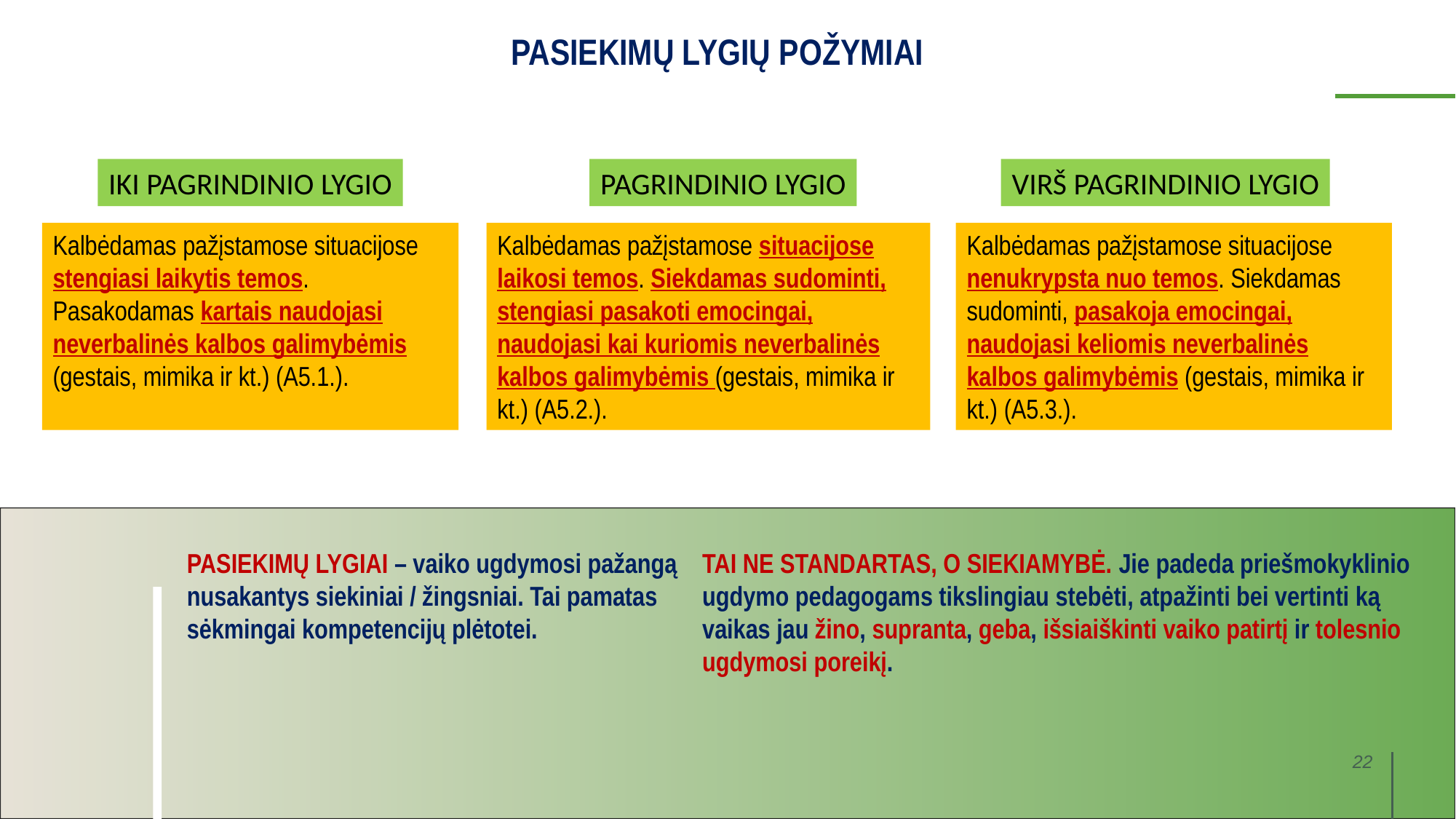

PASIEKIMŲ LYGIŲ POŽYMIAI
IKI PAGRINDINIO LYGIO
PAGRINDINIO LYGIO
VIRŠ PAGRINDINIO LYGIO
Kalbėdamas pažįstamose situacijose stengiasi laikytis temos. Pasakodamas kartais naudojasi neverbalinės kalbos galimybėmis (gestais, mimika ir kt.) (A5.1.).

Kalbėdamas pažįstamose situacijose laikosi temos. Siekdamas sudominti, stengiasi pasakoti emocingai, naudojasi kai kuriomis neverbalinės kalbos galimybėmis (gestais, mimika ir kt.) (A5.2.).
Kalbėdamas pažįstamose situacijose nenukrypsta nuo temos. Siekdamas sudominti, pasakoja emocingai, naudojasi keliomis neverbalinės kalbos galimybėmis (gestais, mimika ir kt.) (A5.3.).
PASIEKIMŲ LYGIAI – vaiko ugdymosi pažangą nusakantys siekiniai / žingsniai. Tai pamatas sėkmingai kompetencijų plėtotei.
TAI NE STANDARTAS, O SIEKIAMYBĖ. Jie padeda priešmokyklinio ugdymo pedagogams tikslingiau stebėti, atpažinti bei vertinti ką vaikas jau žino, supranta, geba, išsiaiškinti vaiko patirtį ir tolesnio ugdymosi poreikį.
22